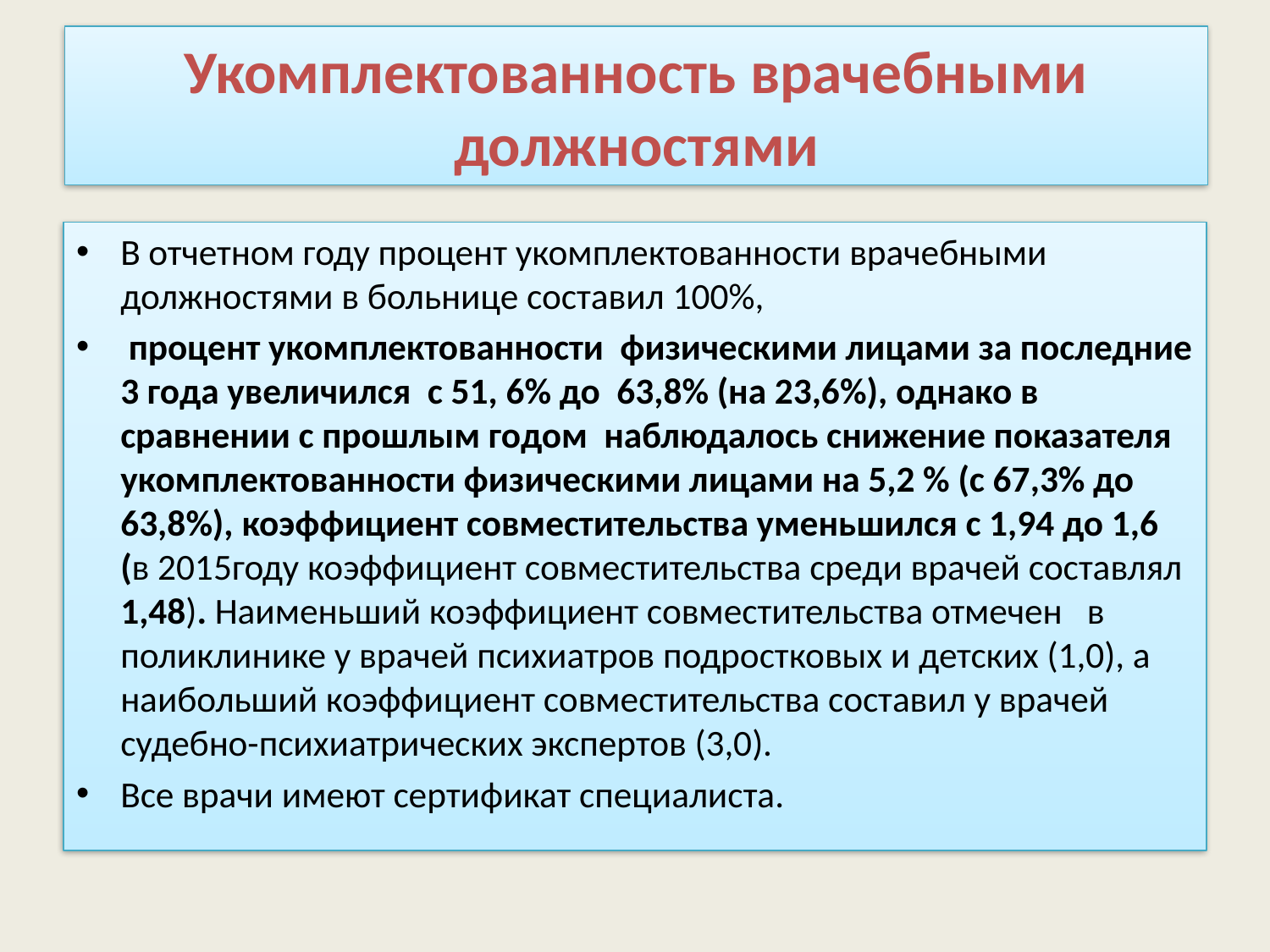

# Укомплектованность врачебными должностями
В отчетном году процент укомплектованности врачебными должностями в больнице составил 100%,
 процент укомплектованности  физическими лицами за последние 3 года увеличился  с 51, 6% до  63,8% (на 23,6%), однако в сравнении с прошлым годом  наблюдалось снижение показателя укомплектованности физическими лицами на 5,2 % (с 67,3% до 63,8%), коэффициент совместительства уменьшился с 1,94 до 1,6 (в 2015году коэффициент совместительства среди врачей составлял 1,48). Наименьший коэффициент совместительства отмечен   в поликлинике у врачей психиатров подростковых и детских (1,0), а наибольший коэффициент совместительства составил у врачей судебно-психиатрических экспертов (3,0).
Все врачи имеют сертификат специалиста.